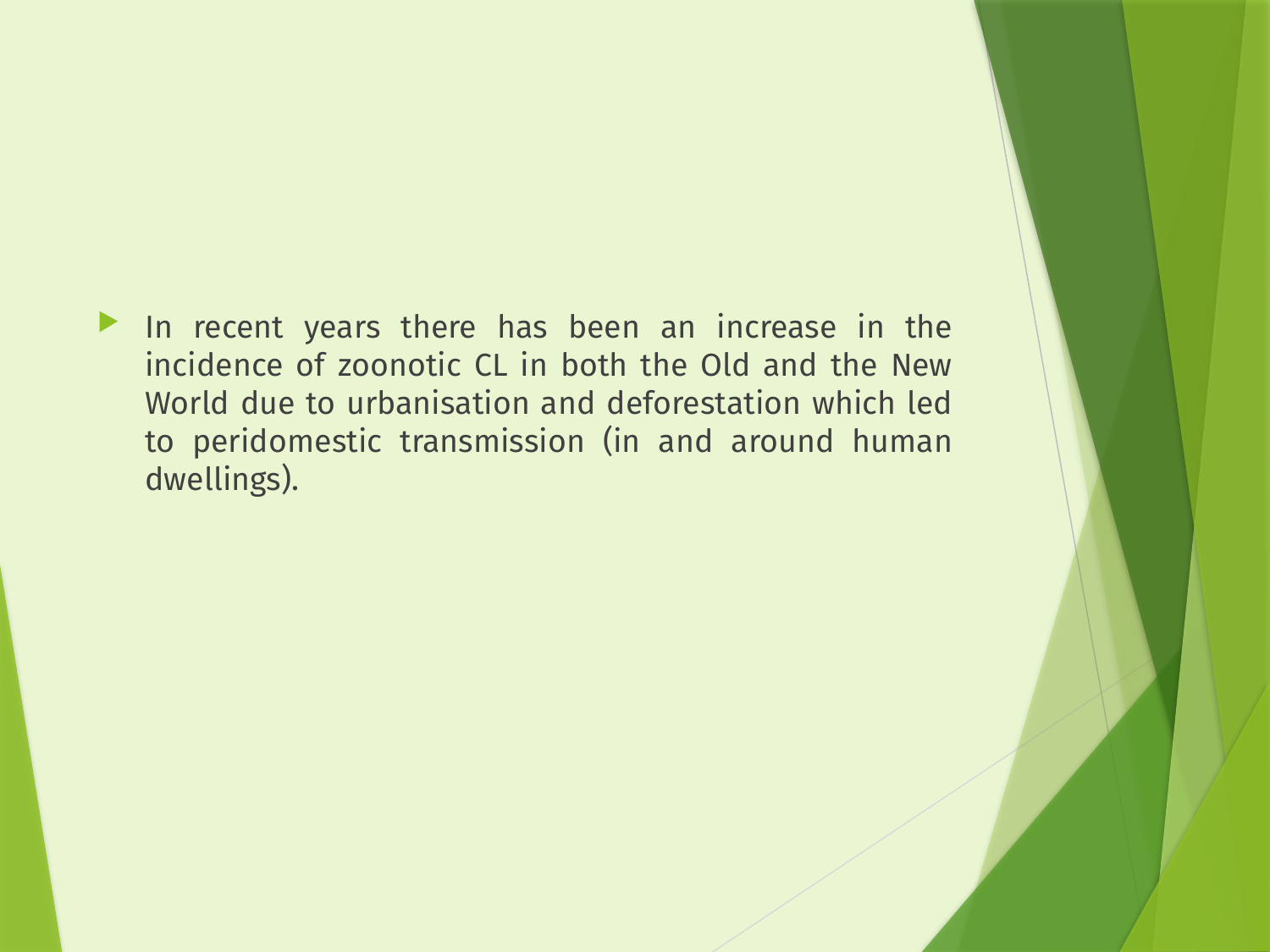

#
In recent years there has been an increase in the incidence of zoonotic CL in both the Old and the New World due to urbanisation and deforestation which led to peridomestic transmission (in and around human dwellings).